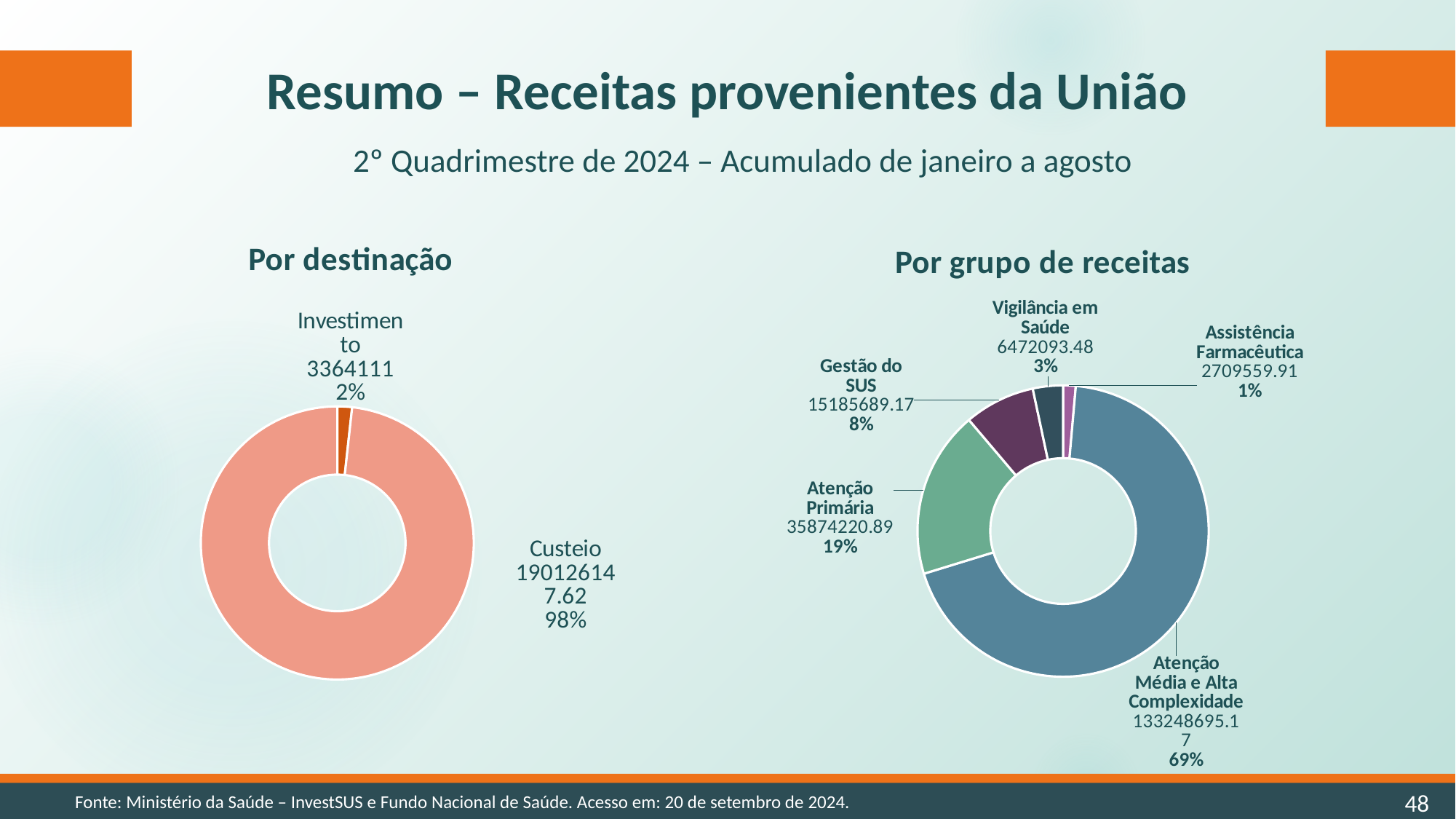

Resumo – Receitas provenientes da União
2º Quadrimestre de 2024 – Acumulado de janeiro a agosto

### Chart: Por grupo de receitas

| Category | Vendas |
|---|---|
| Assistência Farmacêutica | 2709559.91 |
| Atenção Média e Alta Complexidade | 133248695.16999999 |
| Atenção Primária | 35874220.89000001 |
| Gestão do SUS | 15185689.17 |
| Vigilância em Saúde | 6472093.4799999995 |

### Chart: Por destinação

| Category | Vendas |
|---|---|
| Investimento | 3364111.0 |
| Custeio | 190126147.62 |
48
Fonte: Ministério da Saúde – InvestSUS e Fundo Nacional de Saúde. Acesso em: 20 de setembro de 2024.